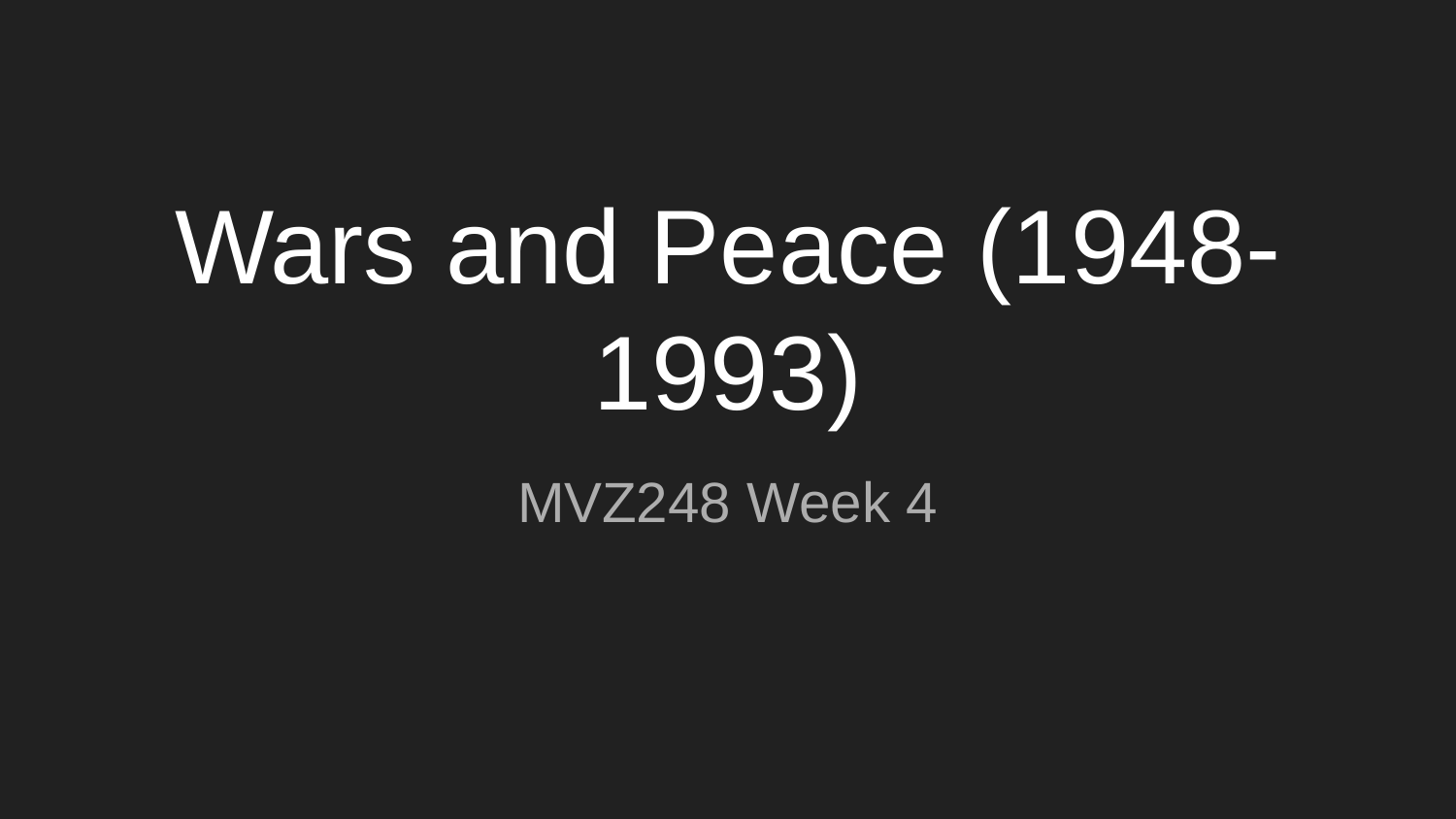

Wars and Peace (1948-1993)
MVZ248 Week 4